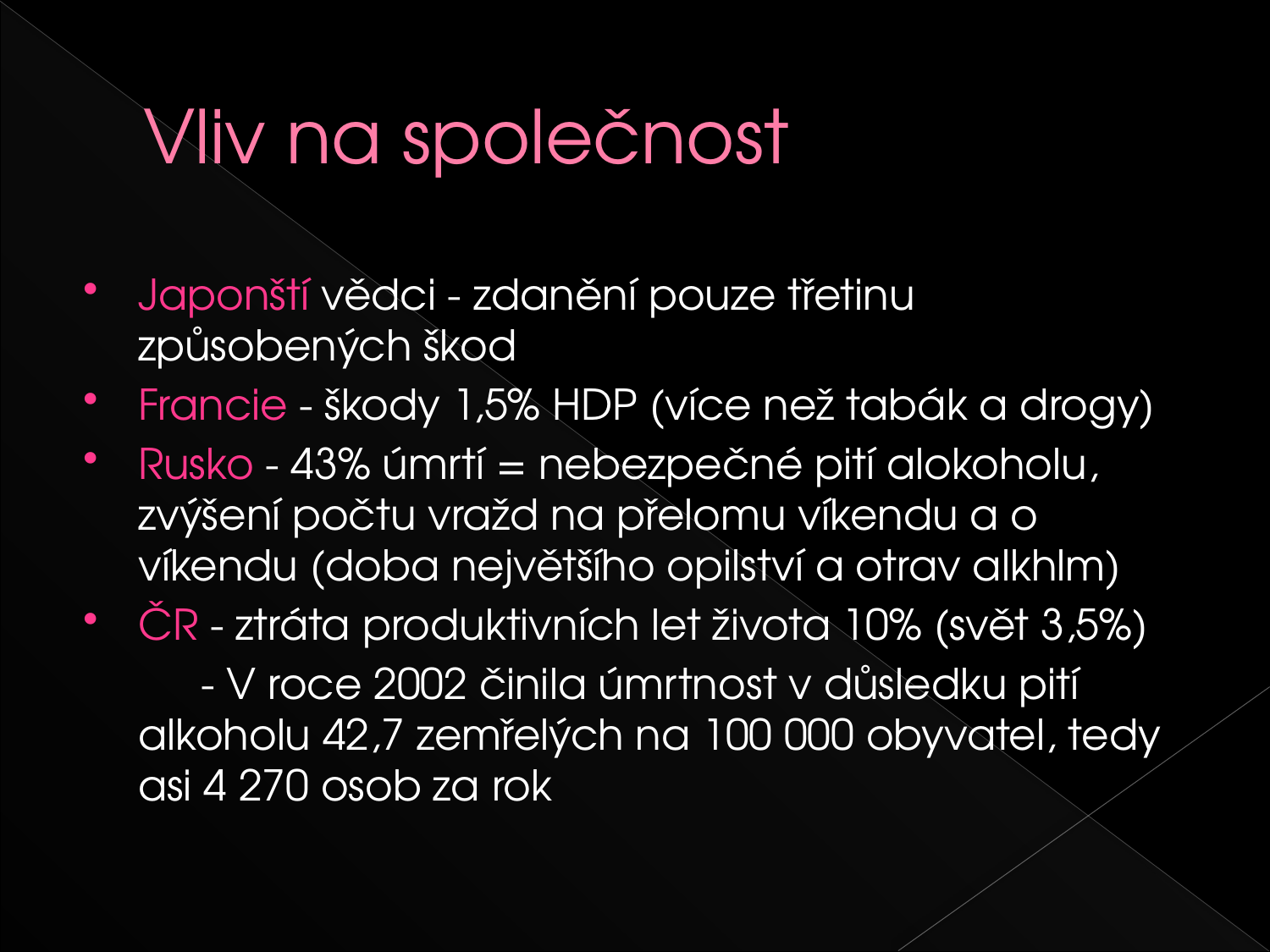

# Vliv na společnost
Japonští vědci - zdanění pouze třetinu způsobených škod
Francie - škody 1,5% HDP (více než tabák a drogy)
Rusko - 43% úmrtí = nebezpečné pití alokoholu, zvýšení počtu vražd na přelomu víkendu a o víkendu (doba největšího opilství a otrav alkhlm)
ČR - ztráta produktivních let života 10% (svět 3,5%)
          - V roce 2002 činila úmrtnost v důsledku pití alkoholu 42,7 zemřelých na 100 000 obyvatel, tedy asi 4 270 osob za rok